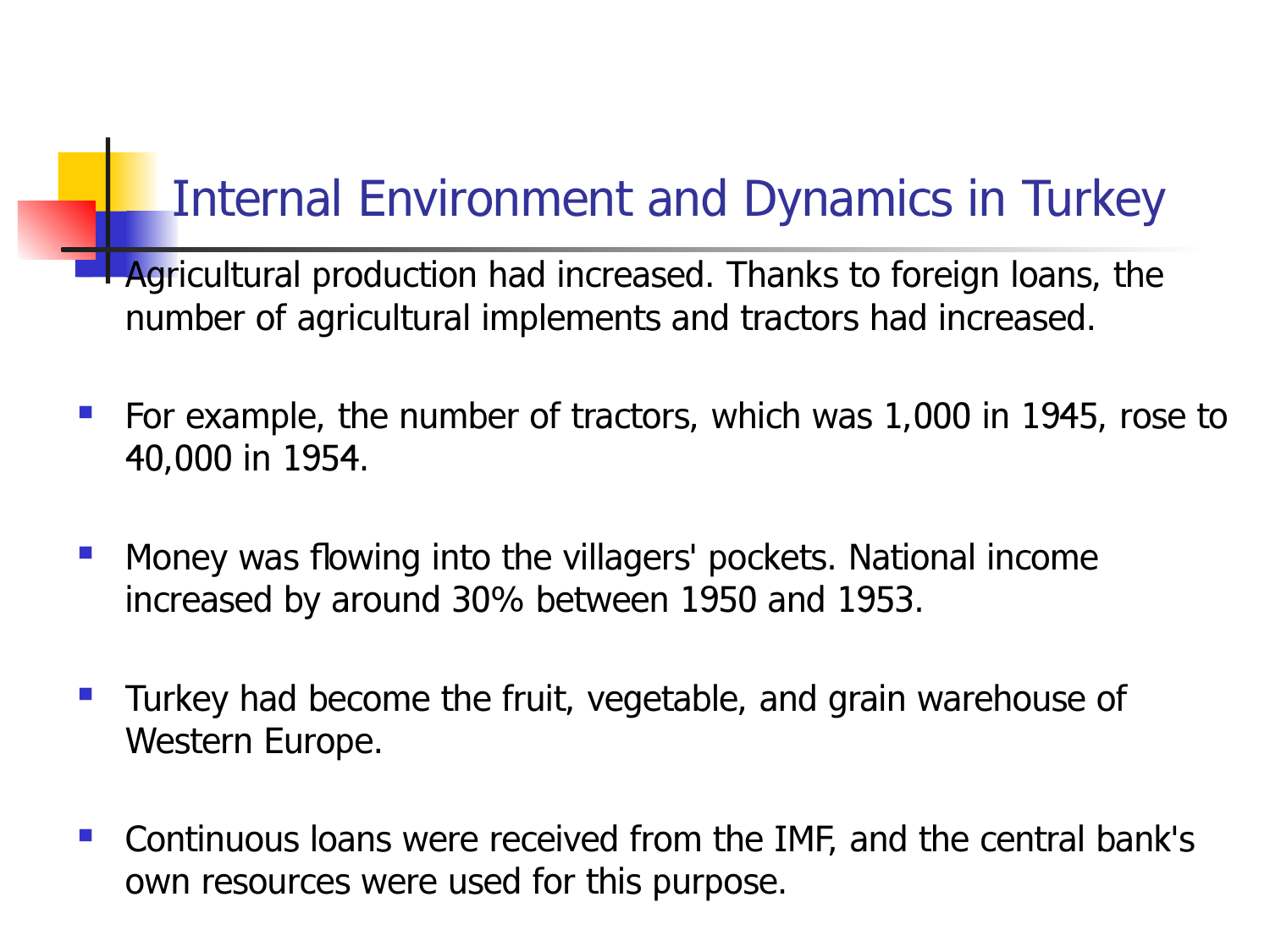

# Internal Environment and Dynamics in Turkey
Agricultural production had increased. Thanks to foreign loans, the number of agricultural implements and tractors had increased.

For example, the number of tractors, which was 1,000 in 1945, rose to 40,000 in 1954.

Money was flowing into the villagers' pockets. National income increased by around 30% between 1950 and 1953.

Turkey had become the fruit, vegetable, and grain warehouse of Western Europe.

Continuous loans were received from the IMF, and the central bank's own resources were used for this purpose.